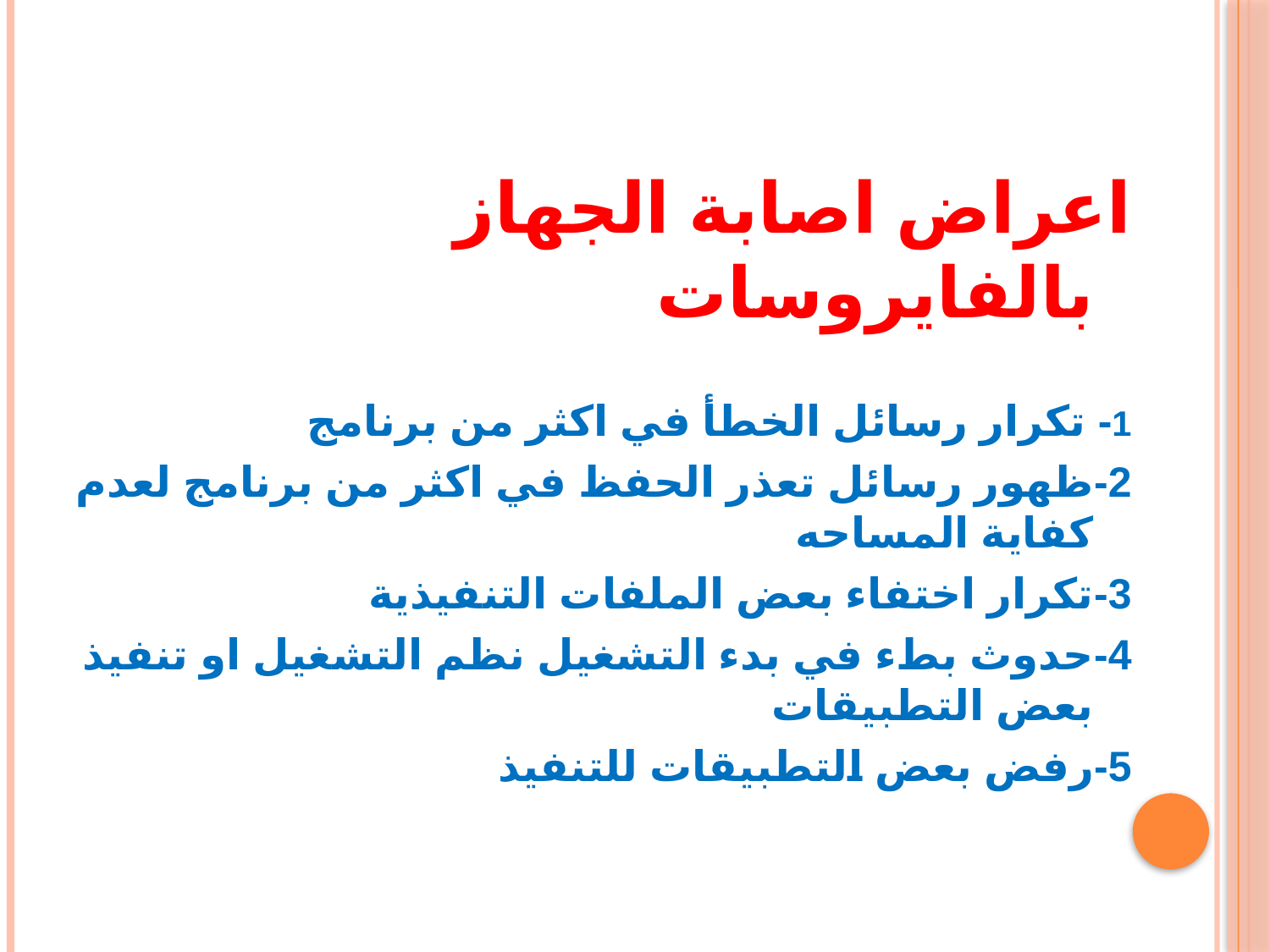

اعراض اصابة الجهاز بالفايروسات

1- تكرار رسائل الخطأ في اكثر من برنامج
2-ظهور رسائل تعذر الحفظ في اكثر من برنامج لعدم كفاية المساحه
3-تكرار اختفاء بعض الملفات التنفيذية
4-حدوث بطء في بدء التشغيل نظم التشغيل او تنفيذ بعض التطبيقات
5-رفض بعض التطبيقات للتنفيذ